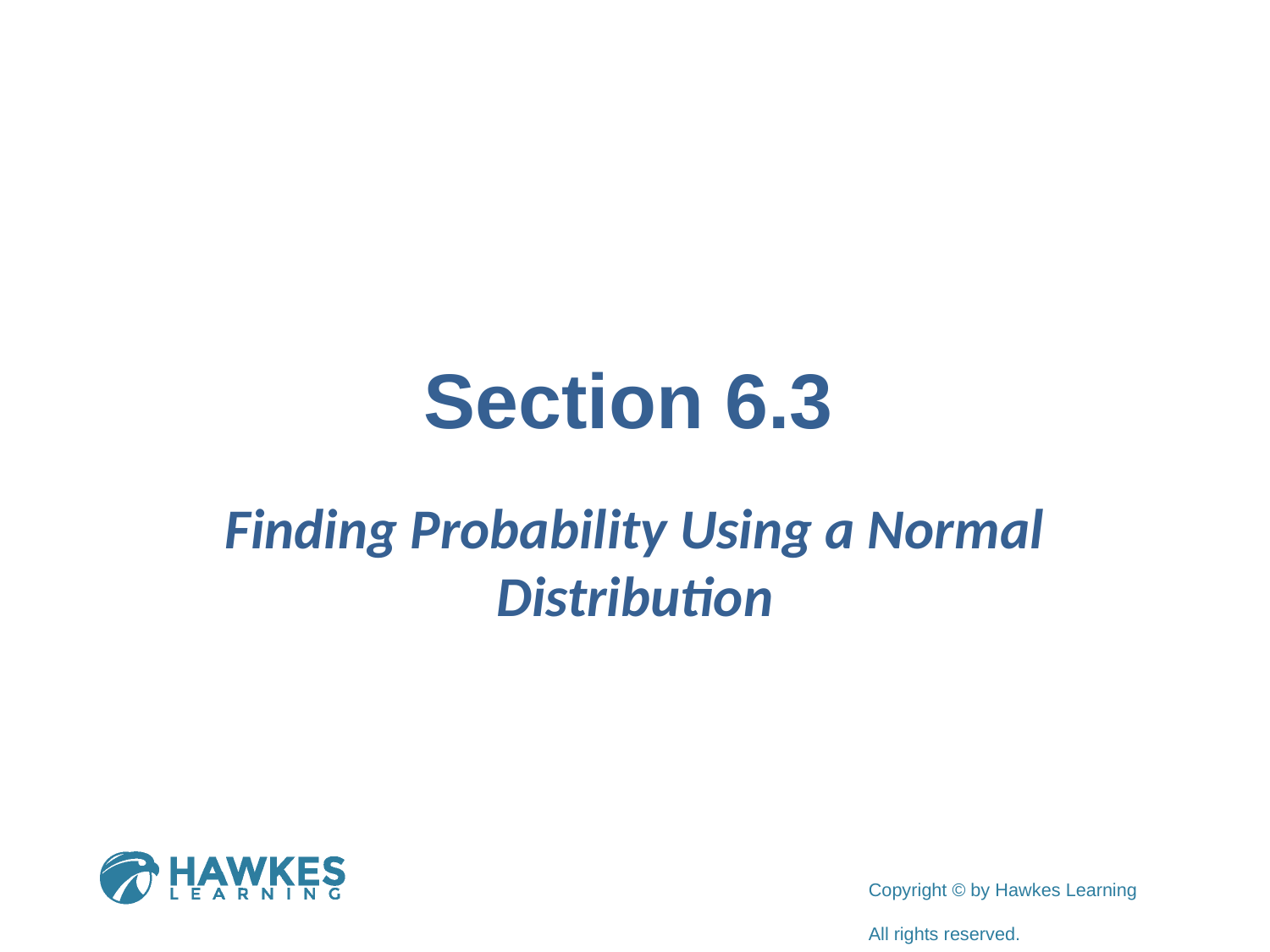

# Section 6.3
Finding Probability Using a Normal Distribution